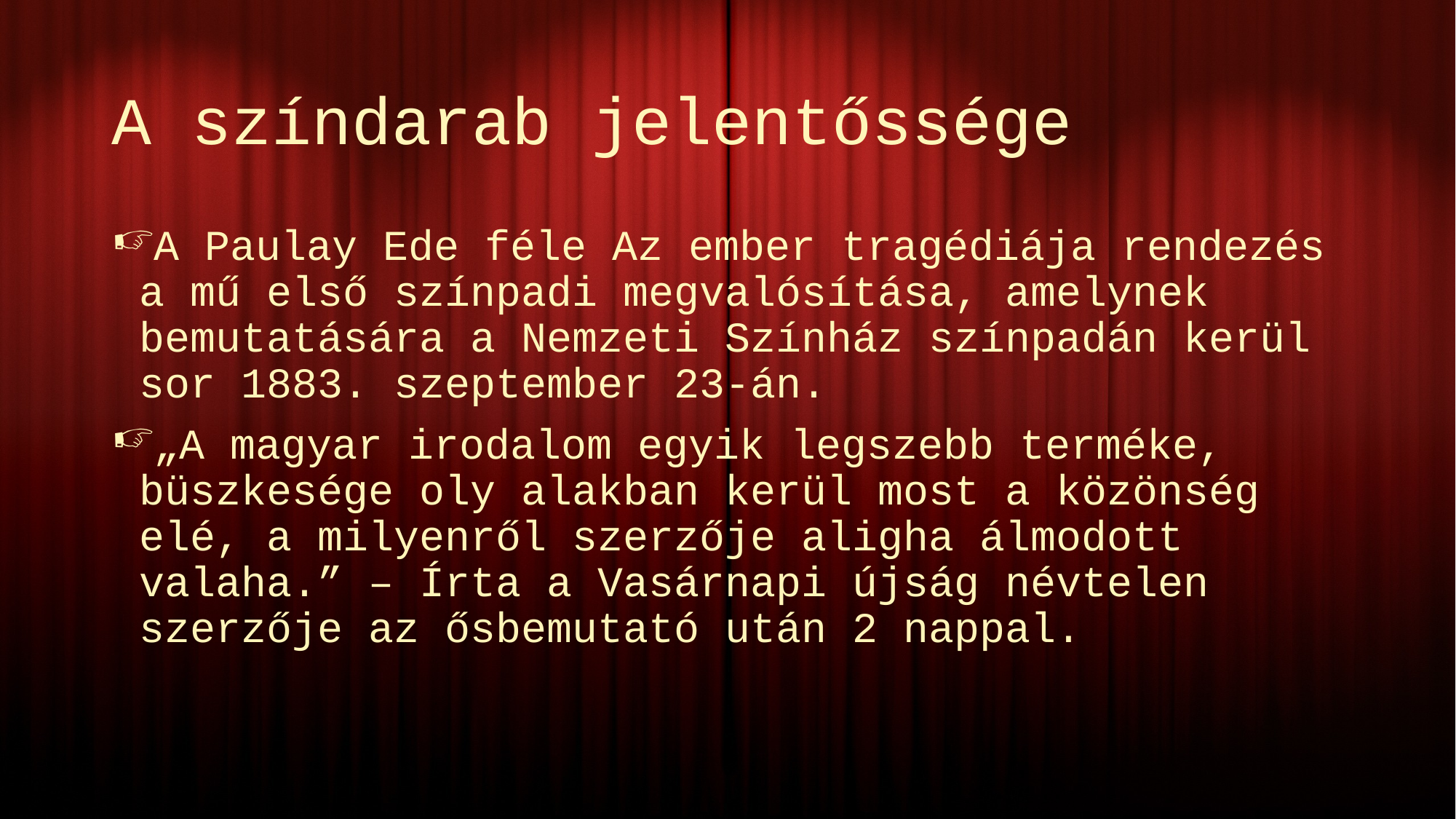

# A színdarab jelentőssége
A Paulay Ede féle Az ember tragédiája rendezés a mű első színpadi megvalósítása, amelynek bemutatására a Nemzeti Színház színpadán kerül sor 1883. szeptember 23-án.
„A magyar irodalom egyik legszebb terméke, büszkesége oly alakban kerül most a közönség elé, a milyenről szerzője aligha álmodott valaha.” – Írta a Vasárnapi újság névtelen szerzője az ősbemutató után 2 nappal.